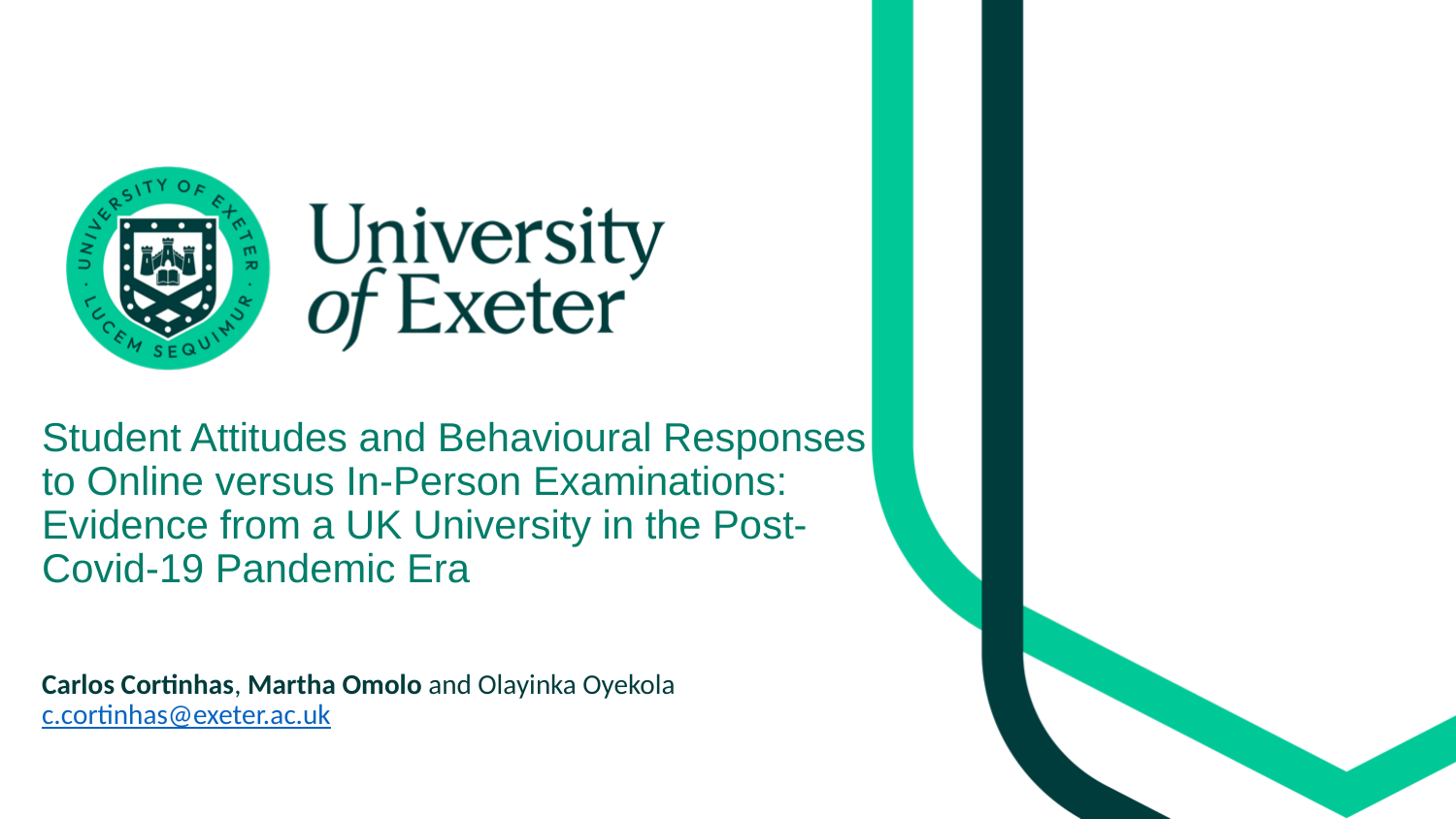

# Student Attitudes and Behavioural Responses to Online versus In-Person Examinations: Evidence from a UK University in the Post-Covid-19 Pandemic Era Carlos Cortinhas, Martha Omolo and Olayinka Oyekola c.cortinhas@exeter.ac.uk